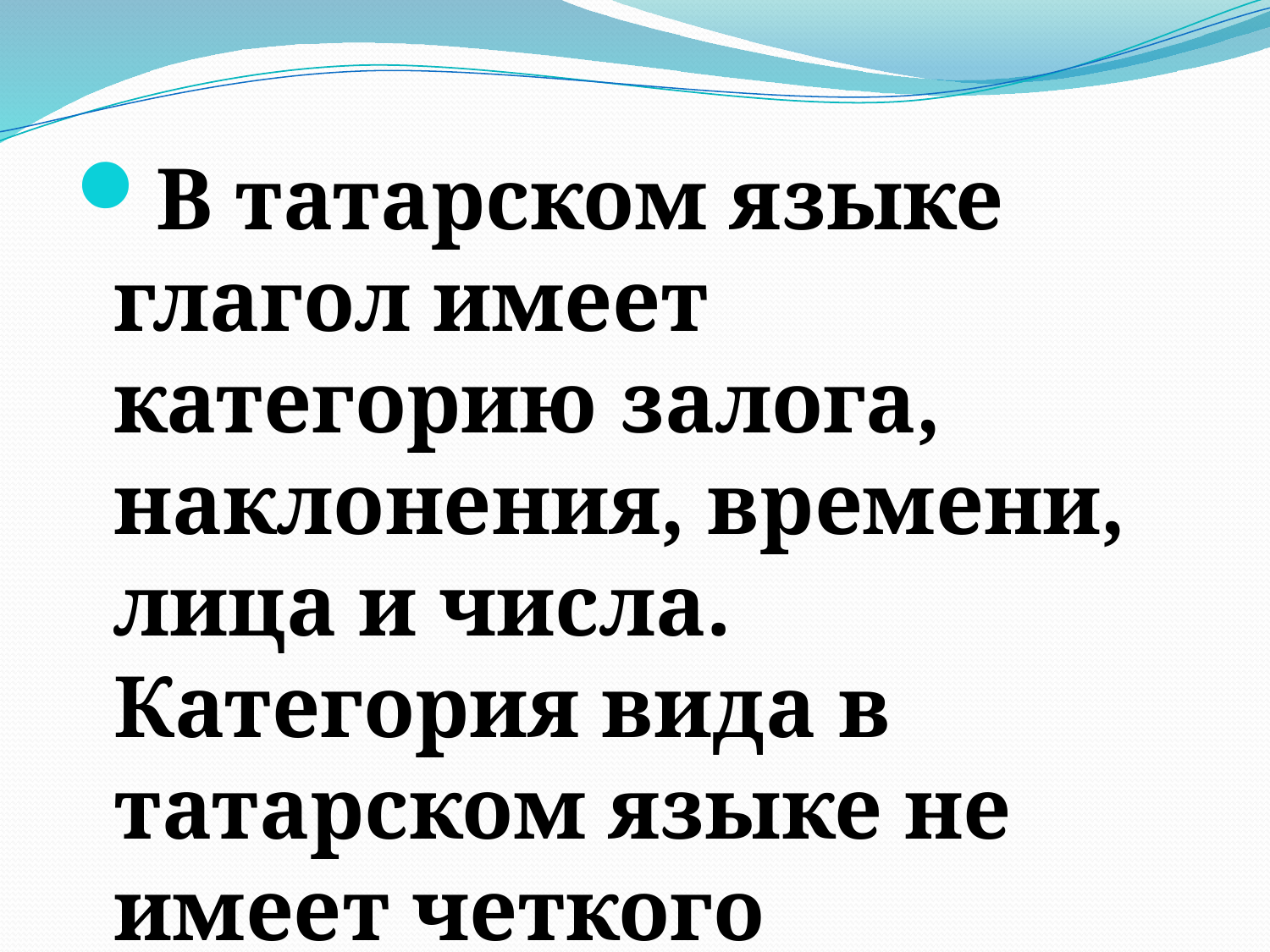

#
В татарском языке глагол имеет категорию залога, наклонения, времени, лица и числа. Категория вида в татарском языке не имеет четкого грамматического выражения.